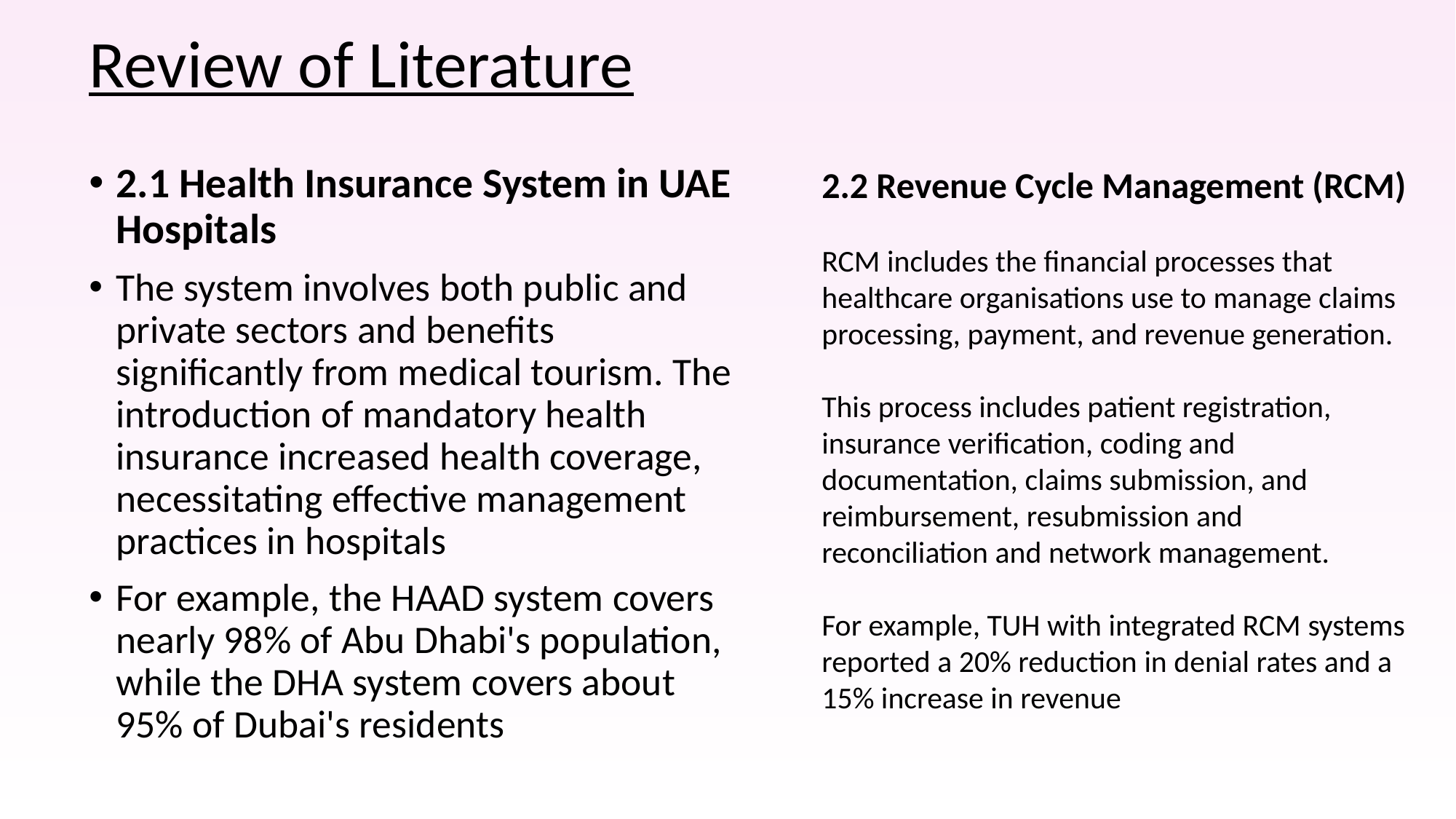

# Review of Literature
2.1 Health Insurance System in UAE Hospitals
The system involves both public and private sectors and benefits significantly from medical tourism. The introduction of mandatory health insurance increased health coverage, necessitating effective management practices in hospitals
For example, the HAAD system covers nearly 98% of Abu Dhabi's population, while the DHA system covers about 95% of Dubai's residents
2.2 Revenue Cycle Management (RCM)

RCM includes the financial processes that healthcare organisations use to manage claims processing, payment, and revenue generation.

This process includes patient registration, insurance verification, coding and documentation, claims submission, and reimbursement, resubmission and reconciliation and network management.

For example, TUH with integrated RCM systems reported a 20% reduction in denial rates and a 15% increase in revenue